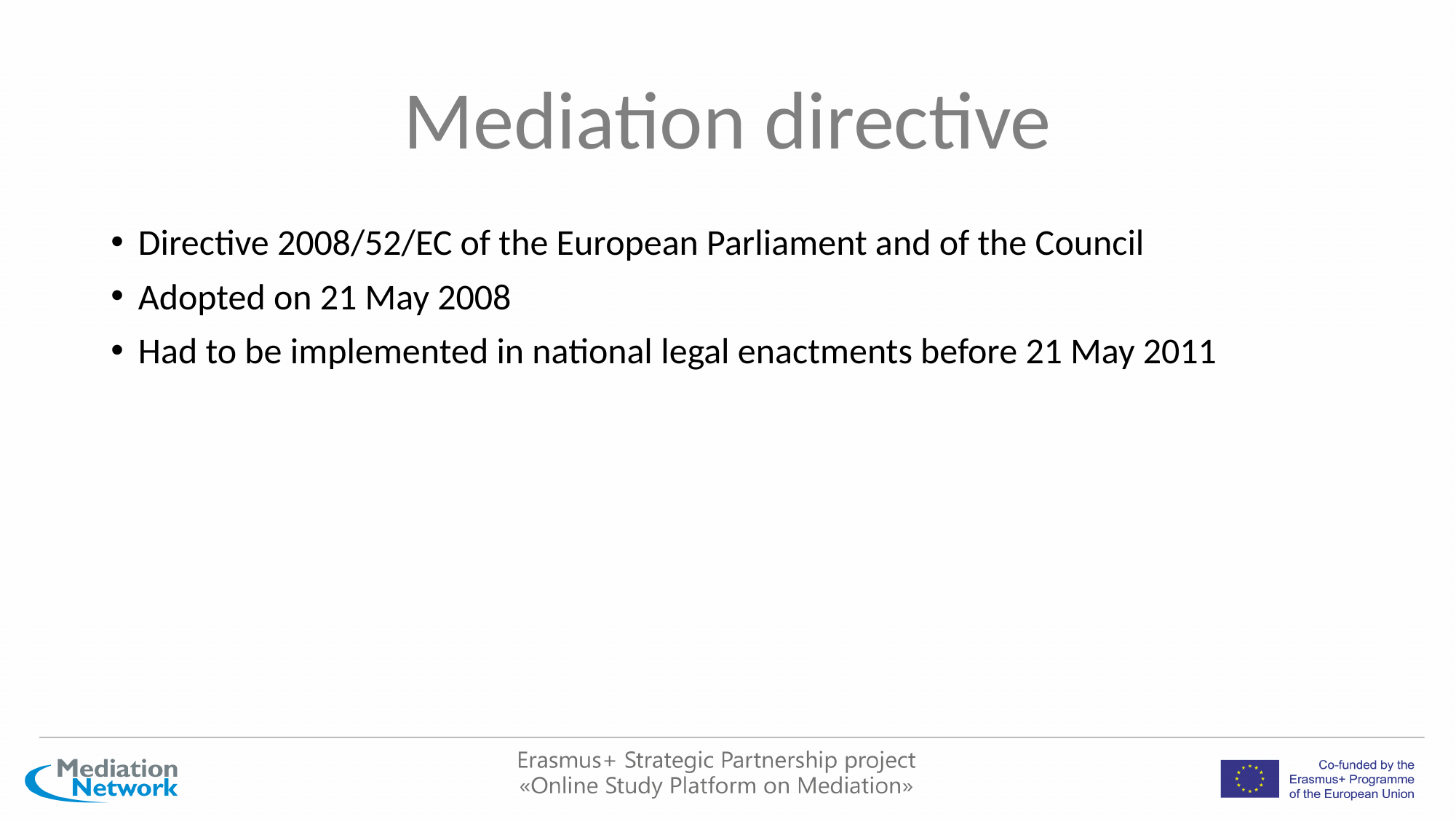

# Mediation directive
Directive 2008/52/EC of the European Parliament and of the Council
Adopted on 21 May 2008
Had to be implemented in national legal enactments before 21 May 2011